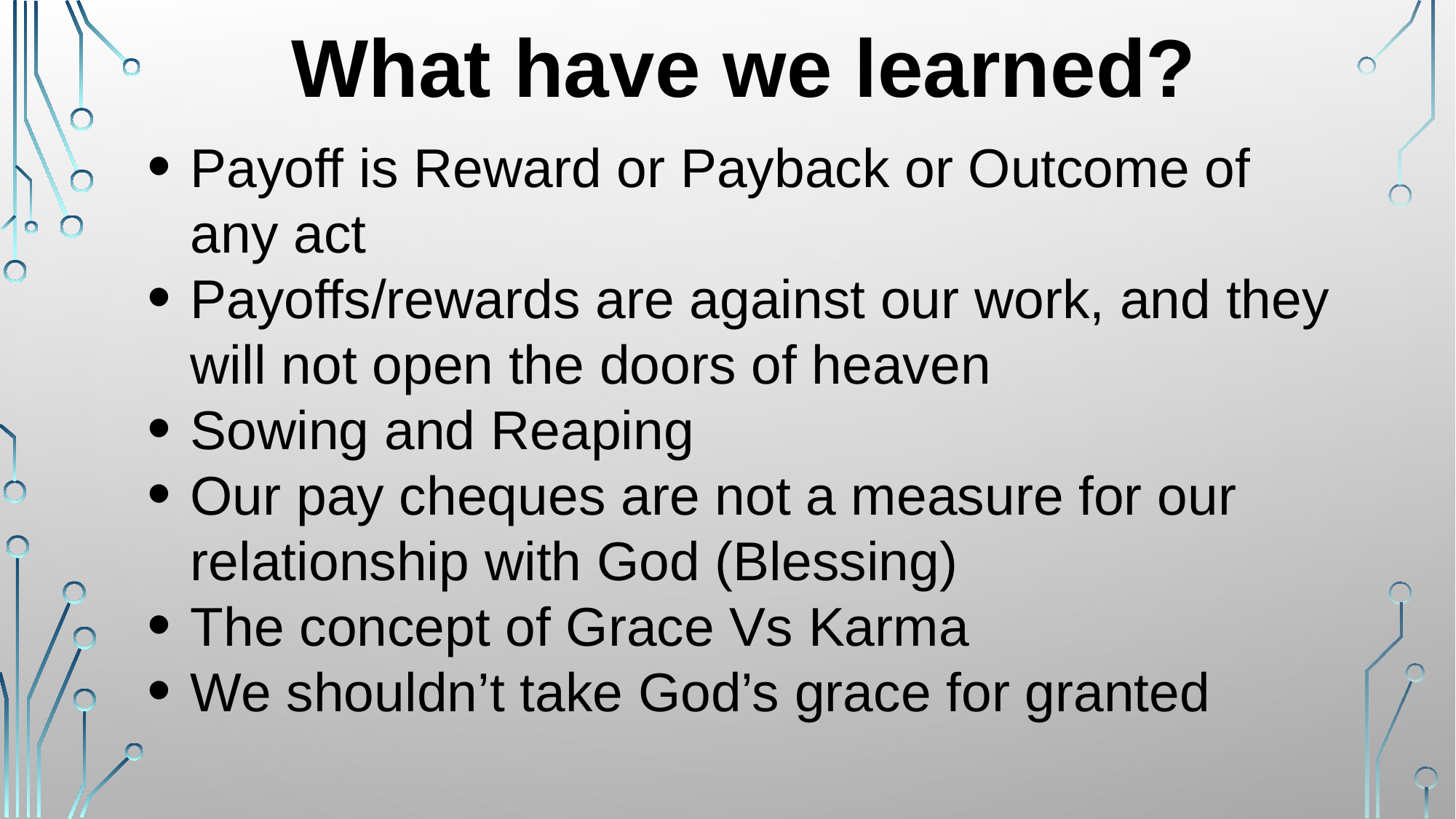

# What have we learned?
Payoff is Reward or Payback or Outcome of any act
Payoffs/rewards are against our work, and they will not open the doors of heaven
Sowing and Reaping
Our pay cheques are not a measure for our relationship with God (Blessing)
The concept of Grace Vs Karma
We shouldn’t take God’s grace for granted